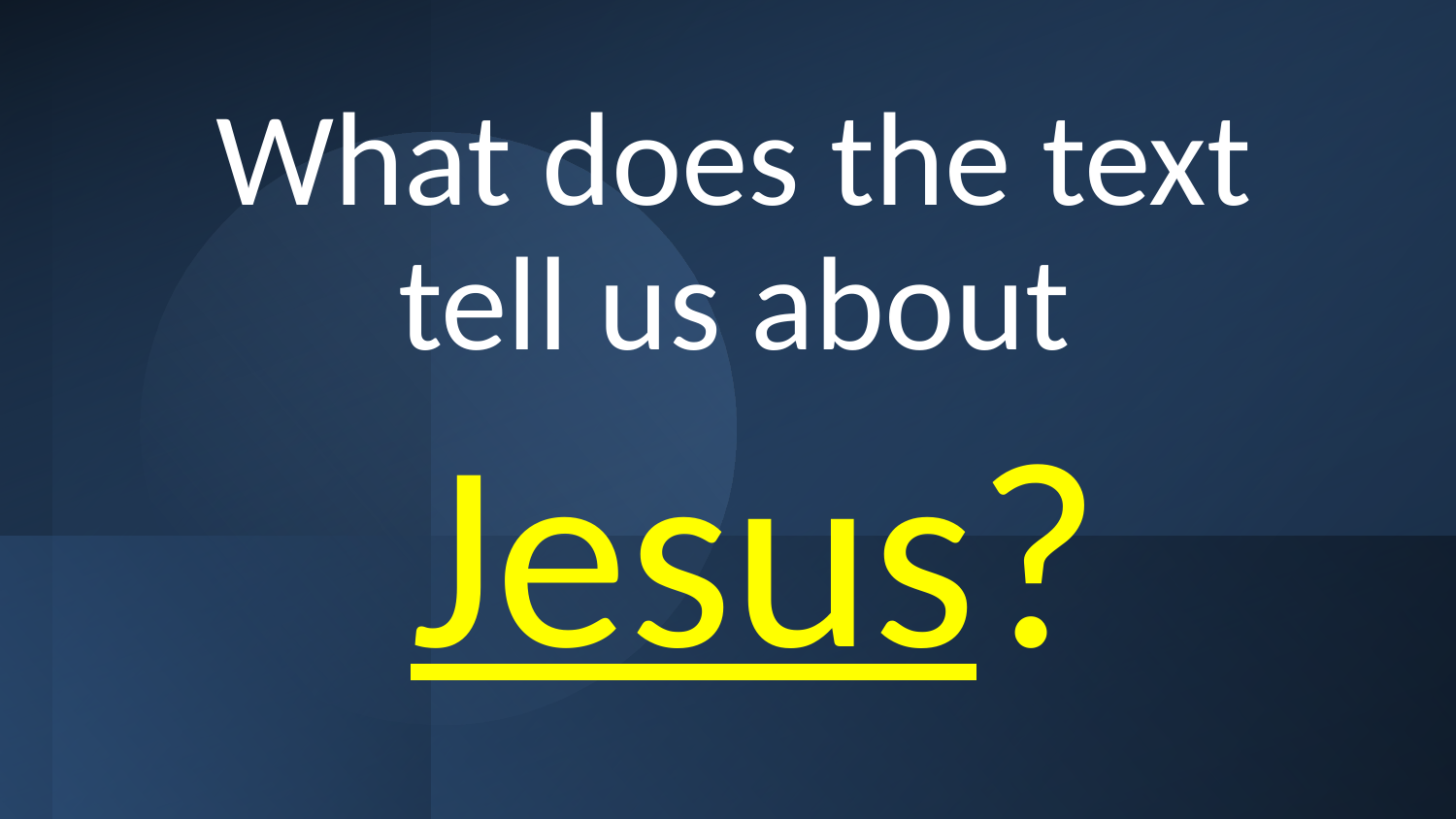

# What does the text tell us about

Jesus?